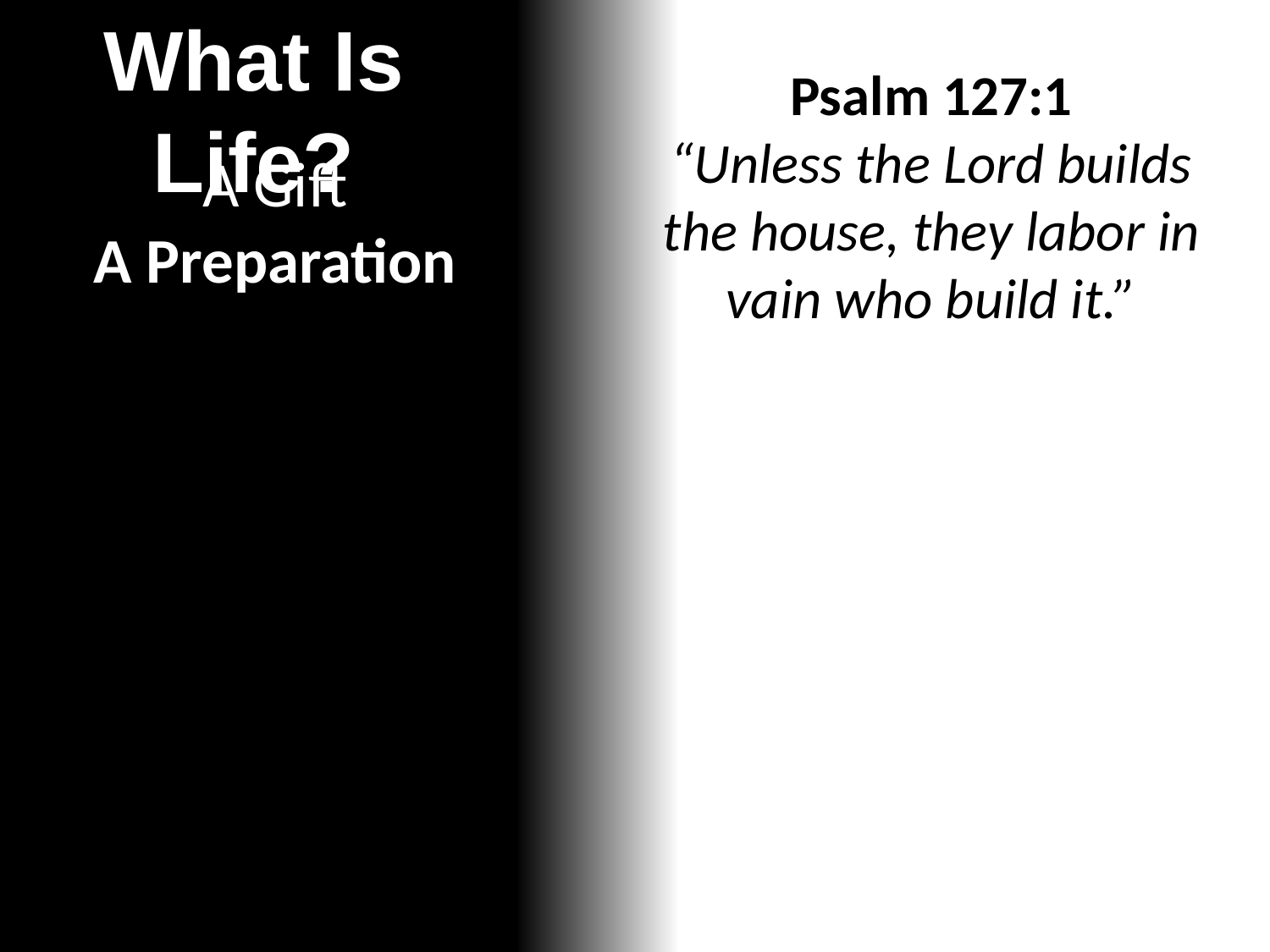

What Is Life?

Psalm 127:1
“Unless the Lord builds the house, they labor in vain who build it.”
A Gift
A Preparation